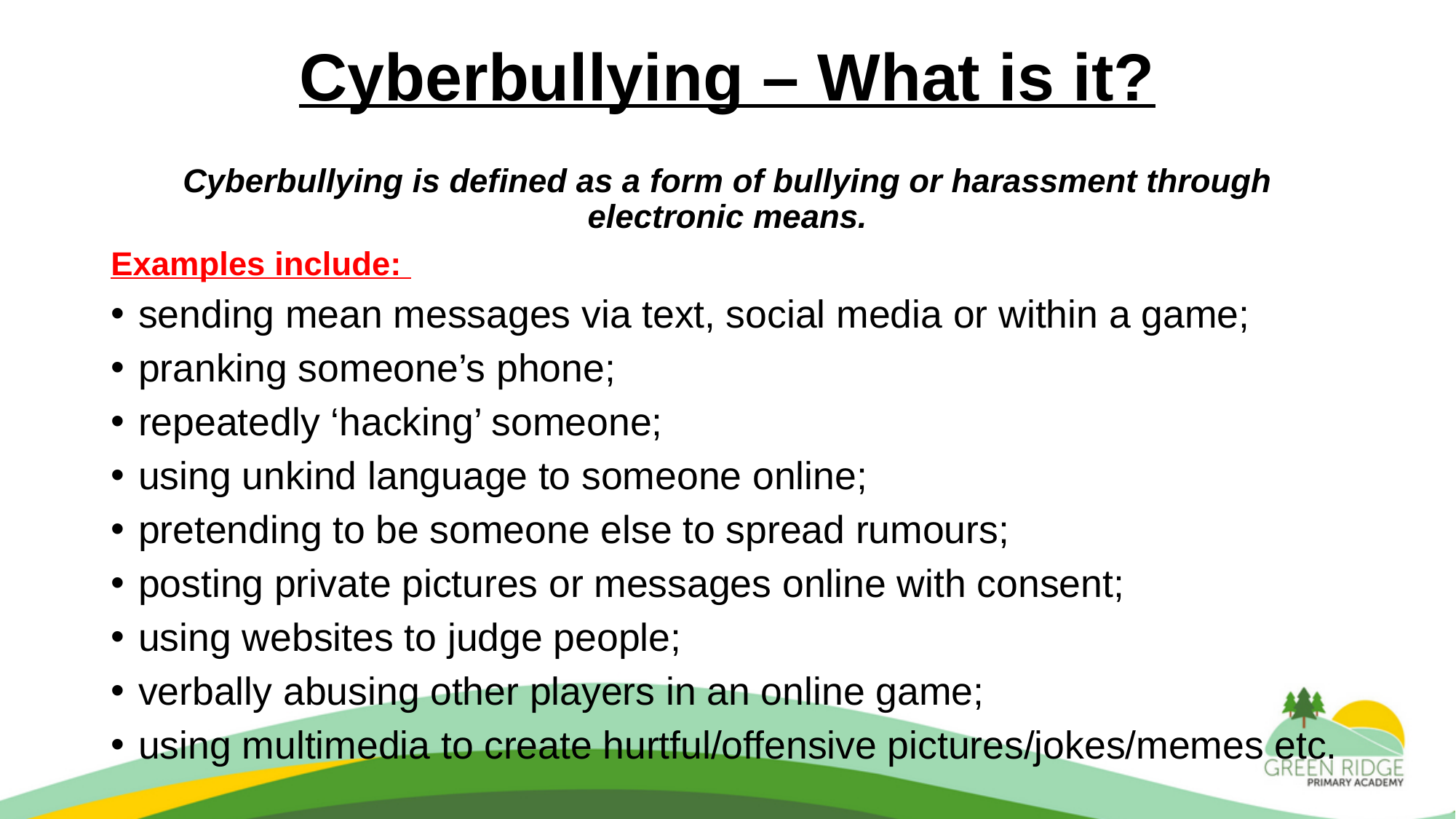

# Cyberbullying – What is it?
Cyberbullying is defined as a form of bullying or harassment through electronic means.
Examples include:
sending mean messages via text, social media or within a game;
pranking someone’s phone;
repeatedly ‘hacking’ someone;
using unkind language to someone online;
pretending to be someone else to spread rumours;
posting private pictures or messages online with consent;
using websites to judge people;
verbally abusing other players in an online game;
using multimedia to create hurtful/offensive pictures/jokes/memes etc.